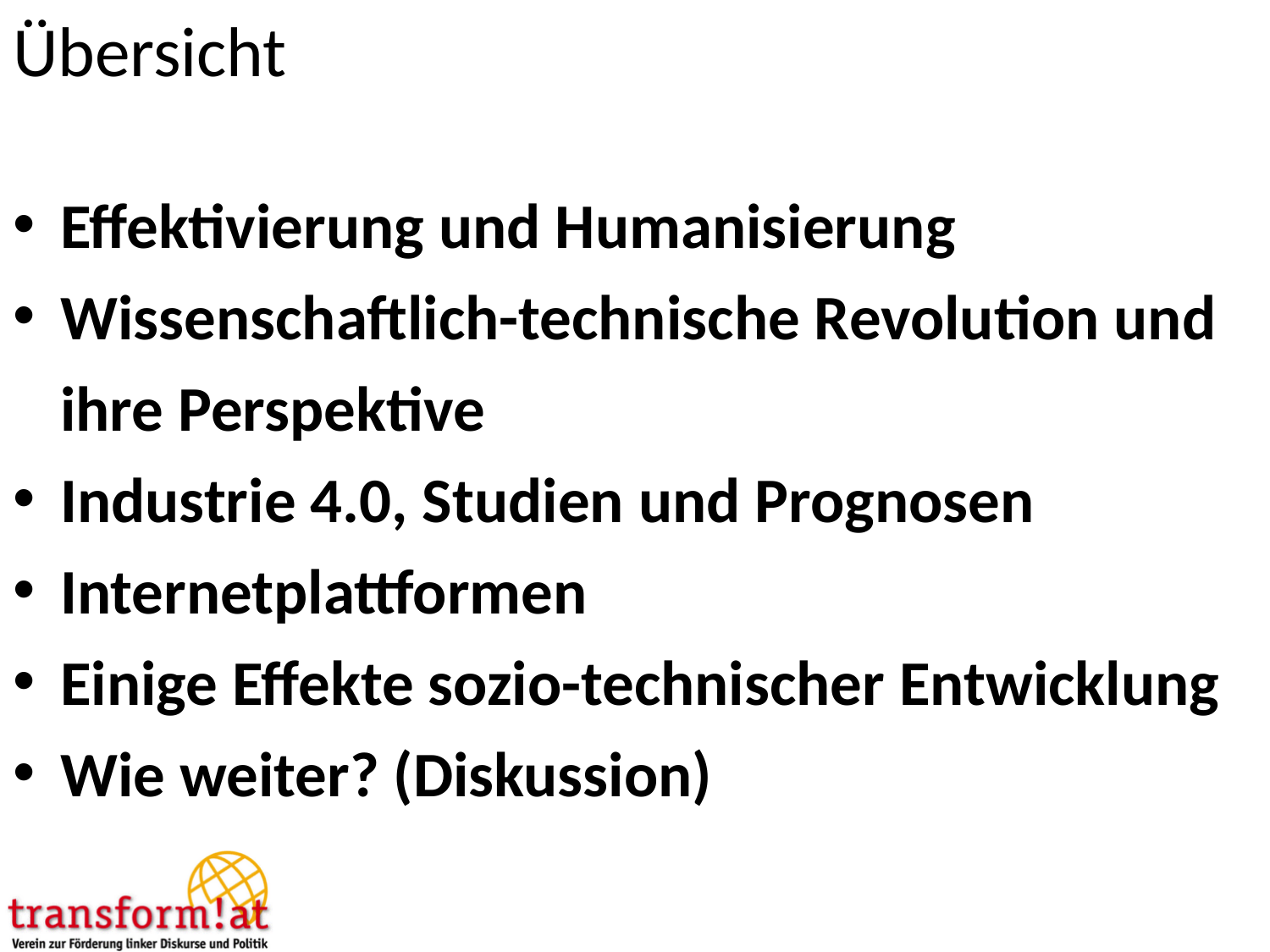

# Übersicht
Effektivierung und Humanisierung
Wissenschaftlich-technische Revolution und ihre Perspektive
Industrie 4.0, Studien und Prognosen
Internetplattformen
Einige Effekte sozio-technischer Entwicklung
Wie weiter? (Diskussion)